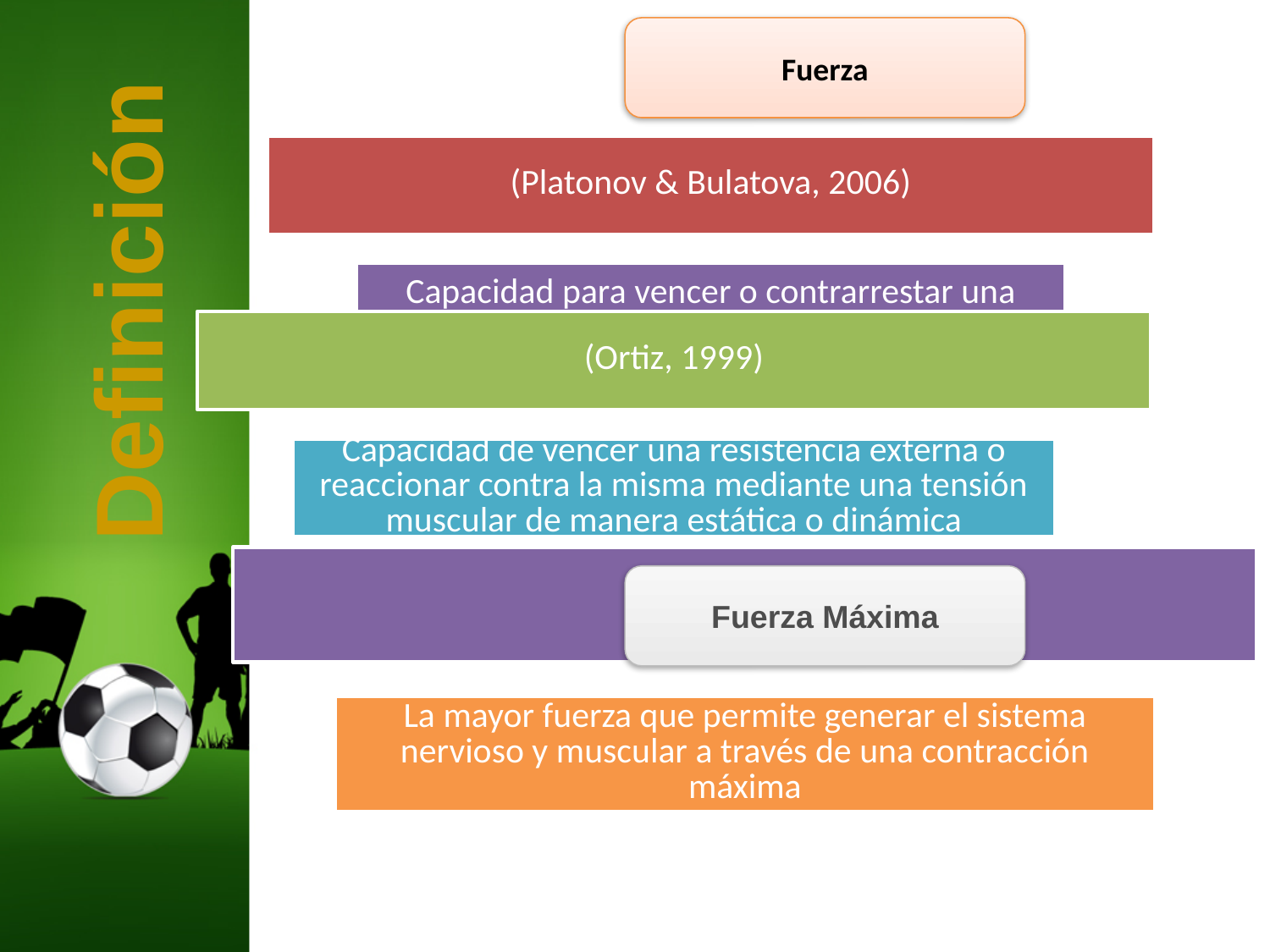

Fuerza
Definición
(Platonov & Bulatova, 2006)
Capacidad para vencer o contrarrestar una resistencia mediante la actividad muscular
(Ortiz, 1999)
Capacidad de vencer una resistencia externa o reaccionar contra la misma mediante una tensión muscular de manera estática o dinámica
(Tous, 1999)
La mayor fuerza que permite generar el sistema nervioso y muscular a través de una contracción máxima
Fuerza Máxima